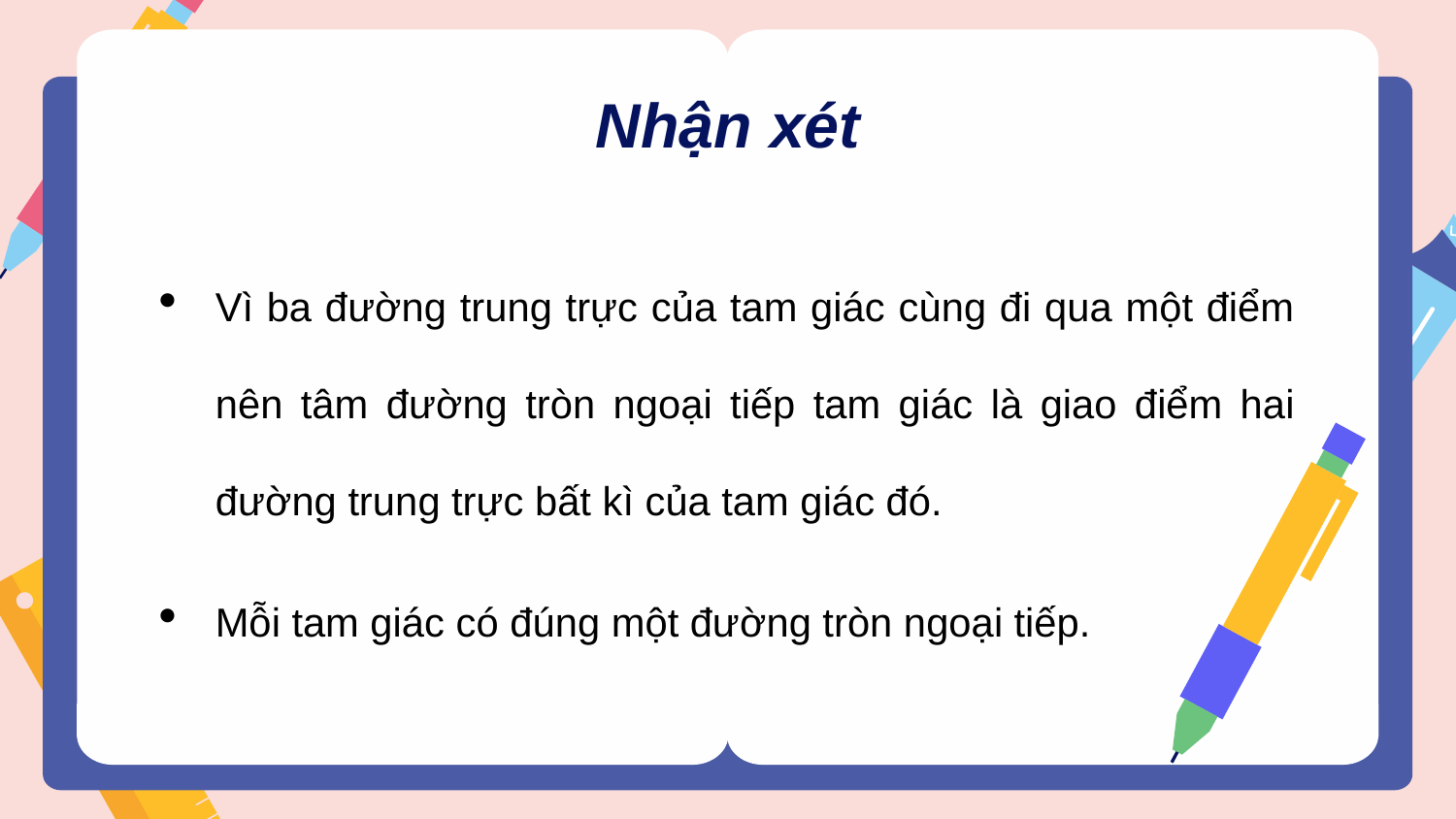

# Nhận xét
Vì ba đường trung trực của tam giác cùng đi qua một điểm nên tâm đường tròn ngoại tiếp tam giác là giao điểm hai đường trung trực bất kì của tam giác đó.
Mỗi tam giác có đúng một đường tròn ngoại tiếp.